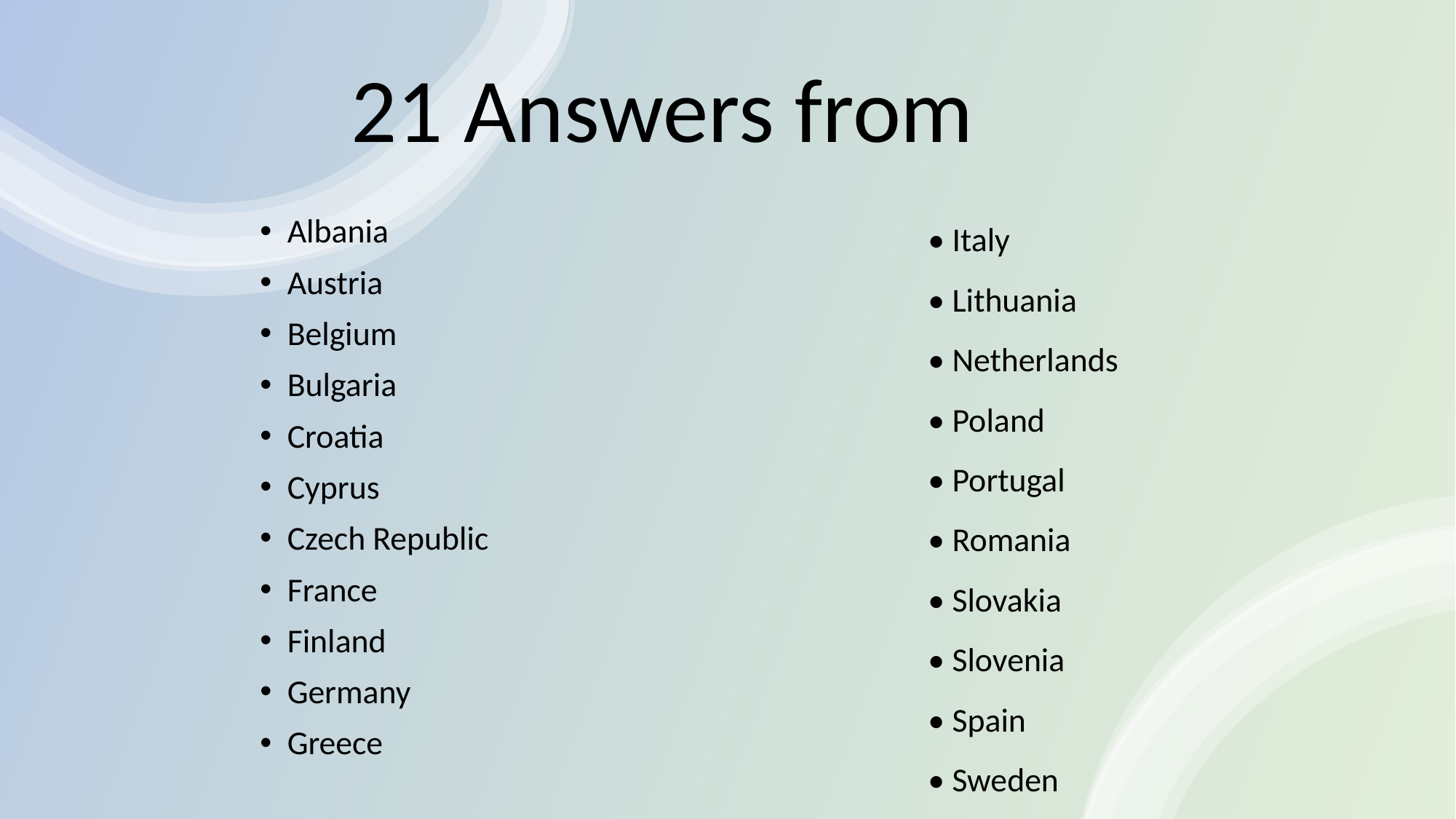

# 21 Answers from
• Italy
• Lithuania
• Netherlands
• Poland
• Portugal
• Romania
• Slovakia
• Slovenia
• Spain
• Sweden

Albania
Austria
Belgium
Bulgaria
Croatia
Cyprus
Czech Republic
France
Finland
Germany
Greece